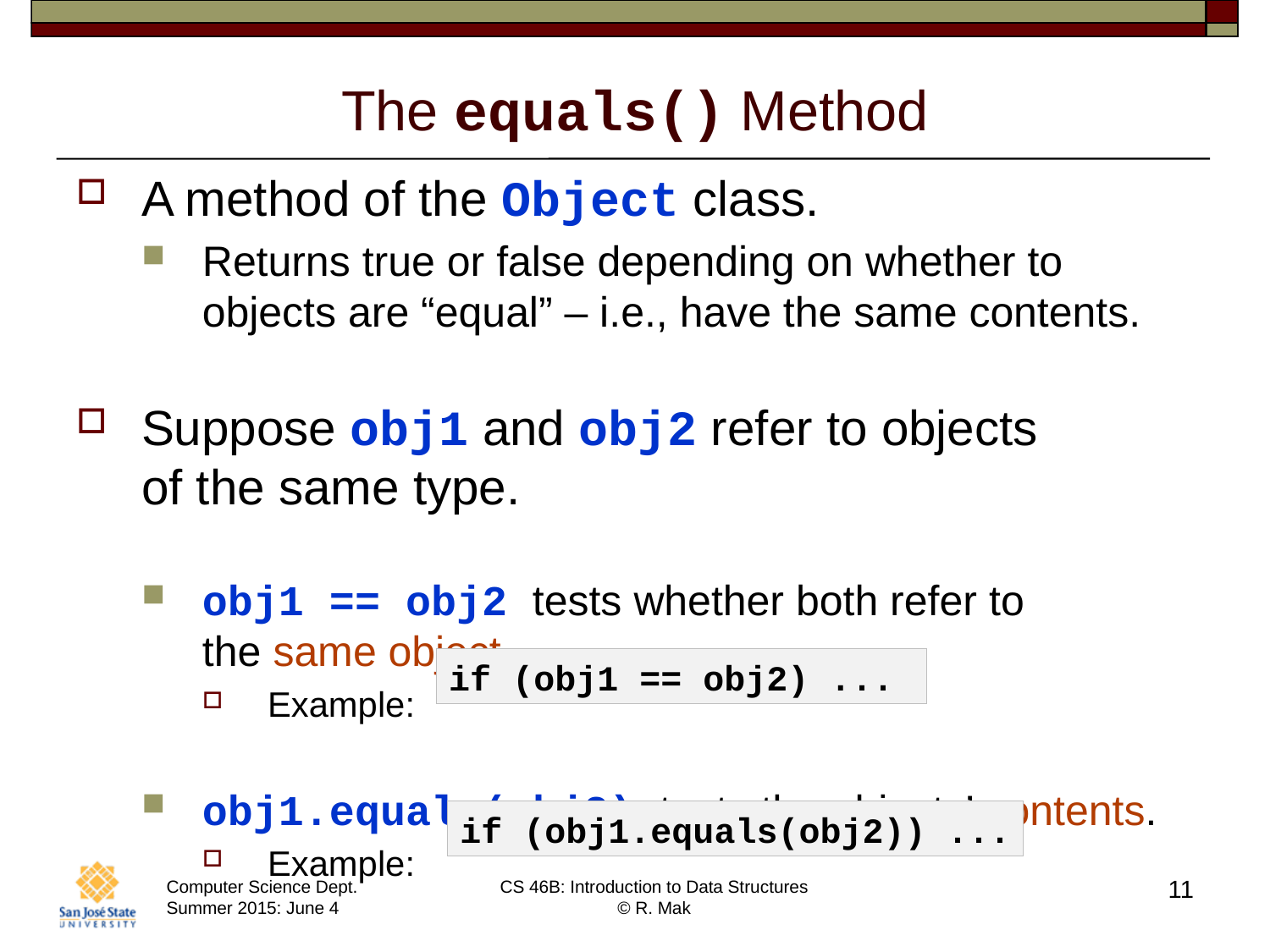

# The equals() Method
A method of the Object class.
Returns true or false depending on whether to objects are “equal” – i.e., have the same contents.

Suppose obj1 and obj2 refer to objects
of the same type.

obj1 == obj2 tests whether both refer to
the same object.
Example:

obj1.equals(obj2) tests the objects’ contents.
Example:
if (obj1 == obj2) ...
if (obj1.equals(obj2)) ...
11